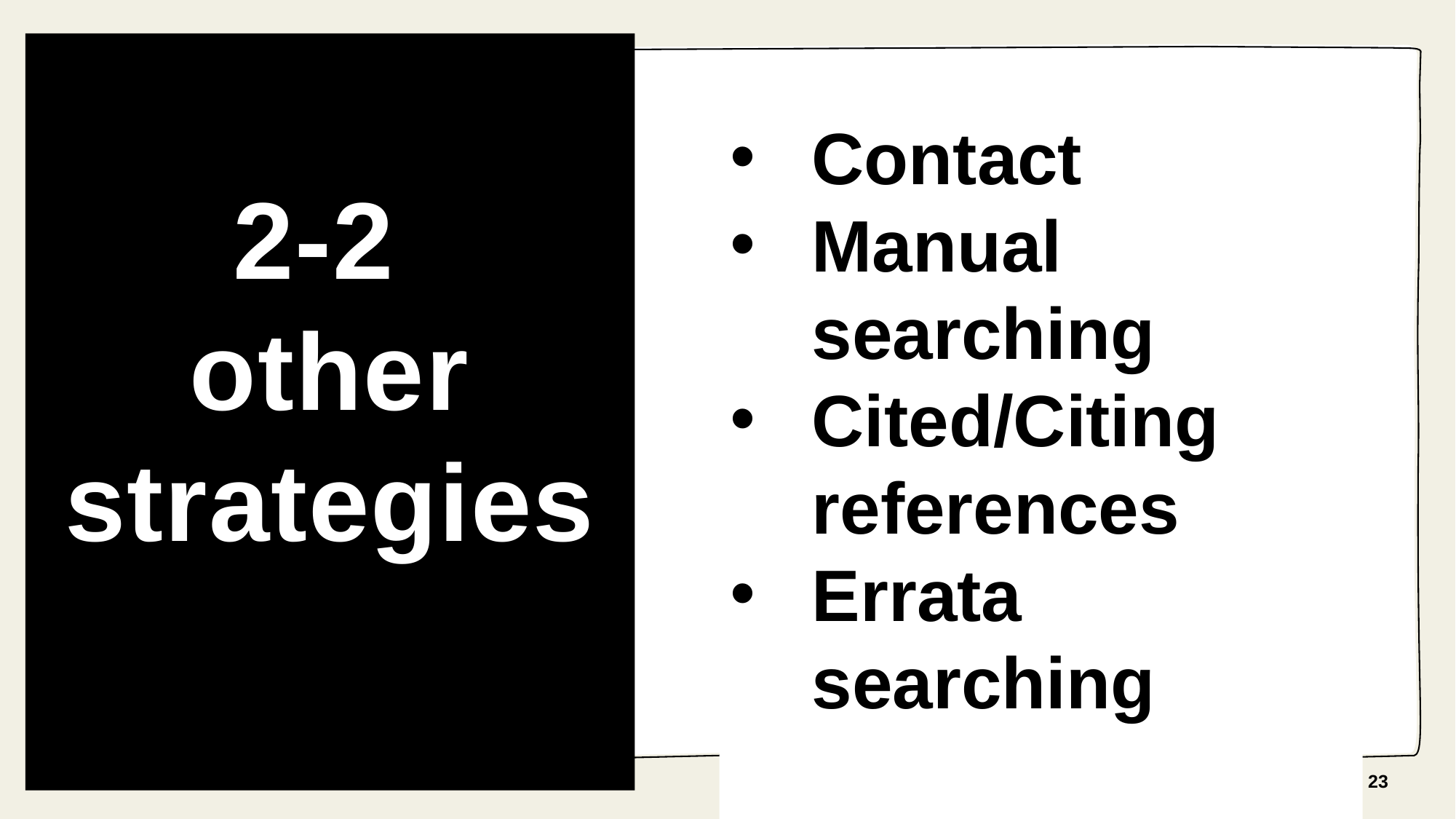

# 2-2 other strategies
Contact
Manual searching
Cited/Citing references
Errata searching

23